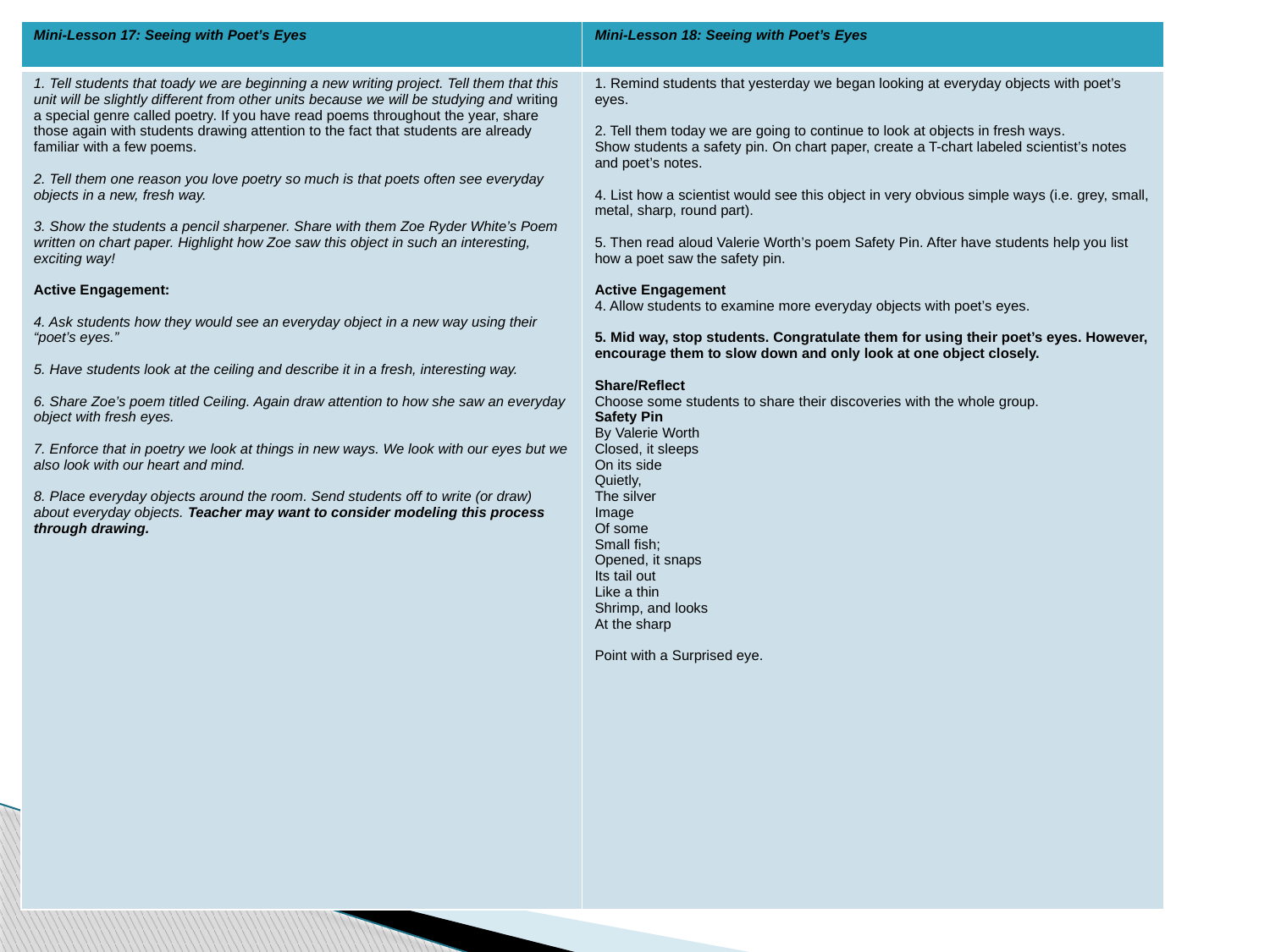

| Mini-Lesson 17: Seeing with Poet’s Eyes | Mini-Lesson 18: Seeing with Poet’s Eyes |
| --- | --- |
| 1. Tell students that toady we are beginning a new writing project. Tell them that this unit will be slightly different from other units because we will be studying and writing a special genre called poetry. If you have read poems throughout the year, share those again with students drawing attention to the fact that students are already familiar with a few poems. 2. Tell them one reason you love poetry so much is that poets often see everyday objects in a new, fresh way. 3. Show the students a pencil sharpener. Share with them Zoe Ryder White’s Poem written on chart paper. Highlight how Zoe saw this object in such an interesting, exciting way! Active Engagement: 4. Ask students how they would see an everyday object in a new way using their “poet’s eyes.” 5. Have students look at the ceiling and describe it in a fresh, interesting way. 6. Share Zoe’s poem titled Ceiling. Again draw attention to how she saw an everyday object with fresh eyes. 7. Enforce that in poetry we look at things in new ways. We look with our eyes but we also look with our heart and mind. 8. Place everyday objects around the room. Send students off to write (or draw) about everyday objects. Teacher may want to consider modeling this process through drawing. | 1. Remind students that yesterday we began looking at everyday objects with poet’s eyes. 2. Tell them today we are going to continue to look at objects in fresh ways. Show students a safety pin. On chart paper, create a T-chart labeled scientist’s notes and poet’s notes. 4. List how a scientist would see this object in very obvious simple ways (i.e. grey, small, metal, sharp, round part). 5. Then read aloud Valerie Worth’s poem Safety Pin. After have students help you list how a poet saw the safety pin. Active Engagement 4. Allow students to examine more everyday objects with poet’s eyes. 5. Mid way, stop students. Congratulate them for using their poet’s eyes. However, encourage them to slow down and only look at one object closely. Share/Reflect Choose some students to share their discoveries with the whole group. Safety Pin By Valerie Worth Closed, it sleeps On its side Quietly, The silver Image Of some Small fish; Opened, it snaps Its tail out Like a thin Shrimp, and looks At the sharp Point with a Surprised eye. |